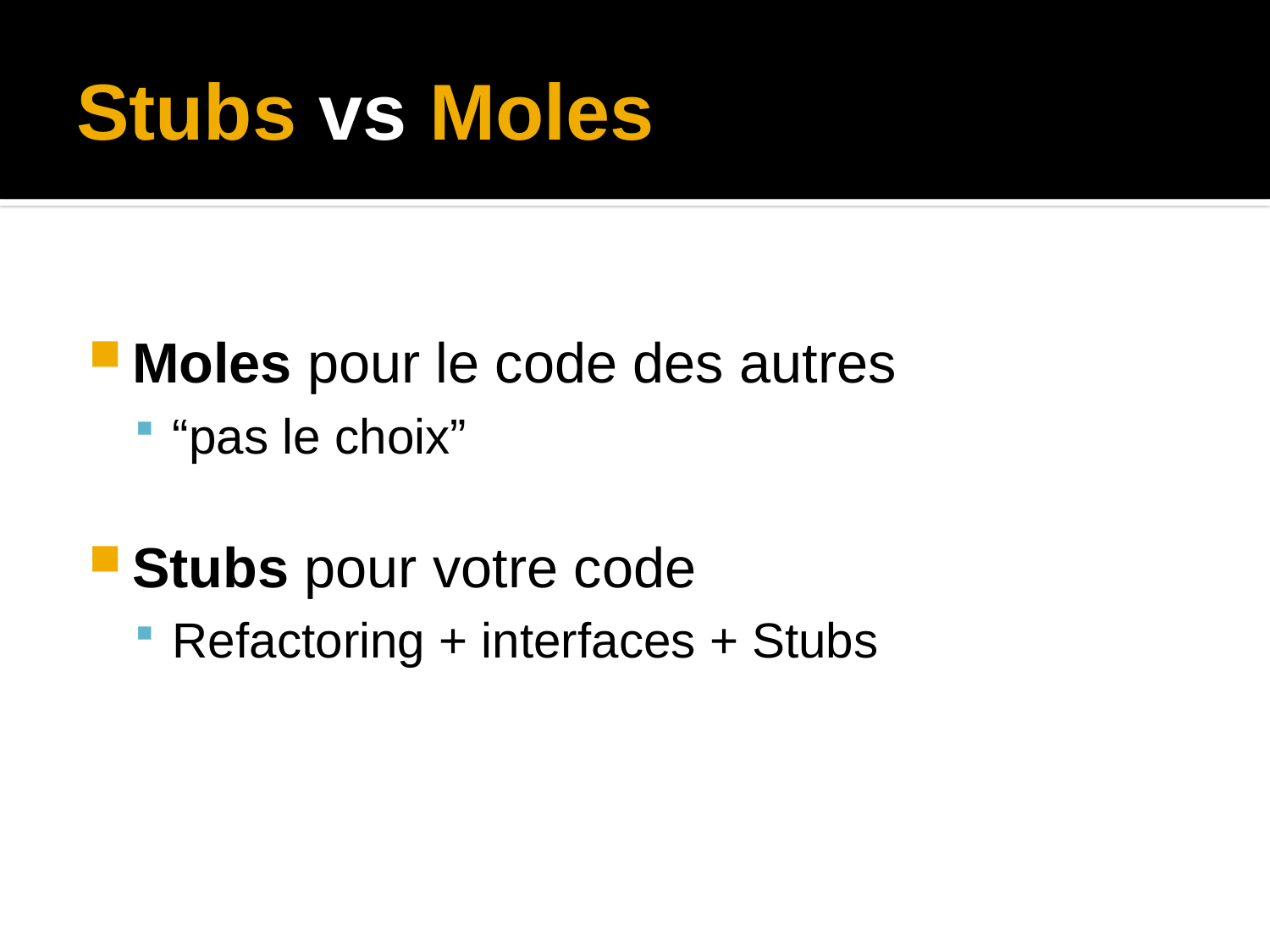

# Stubs vs Moles

Moles pour le code des autres
“pas le choix”

Stubs pour votre code
Refactoring + interfaces + Stubs